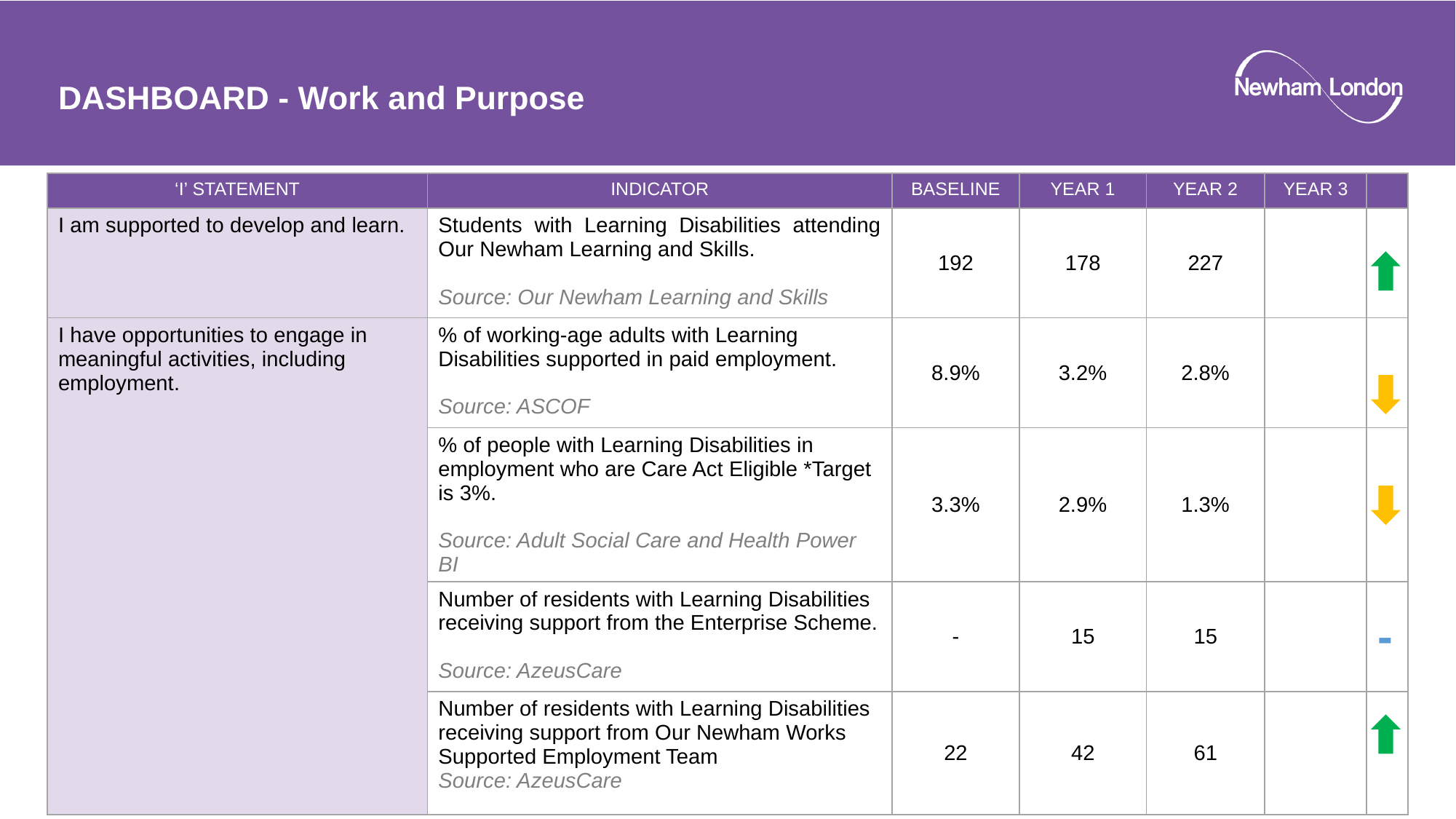

# DASHBOARD - Work and Purpose

| ‘I’ STATEMENT | INDICATOR | BASELINE | YEAR 1 | YEAR 2 | YEAR 3 |  |
| --- | --- | --- | --- | --- | --- | --- |
| I am supported to develop and learn. | Students with Learning Disabilities attending Our Newham Learning and Skills. Source: Our Newham Learning and Skills | 192 | 178 | 227 |  |  |
| I have opportunities to engage in meaningful activities, including employment. | % of working-age adults with Learning Disabilities supported in paid employment. Source: ASCOF | 8.9% | 3.2% | 2.8% |  |  |
|  | % of people with Learning Disabilities in employment who are Care Act Eligible \*Target is 3%. Source: Adult Social Care and Health Power BI | 3.3% | 2.9% | 1.3% |  |  |
|  | Number of residents with Learning Disabilities receiving support from the Enterprise Scheme. Source: AzeusCare | - | 15 | 15 |  | - |
|  | Number of residents with Learning Disabilities receiving support from Our Newham Works Supported Employment Team Source: AzeusCare | 22 | 42 | 61 |  |  |